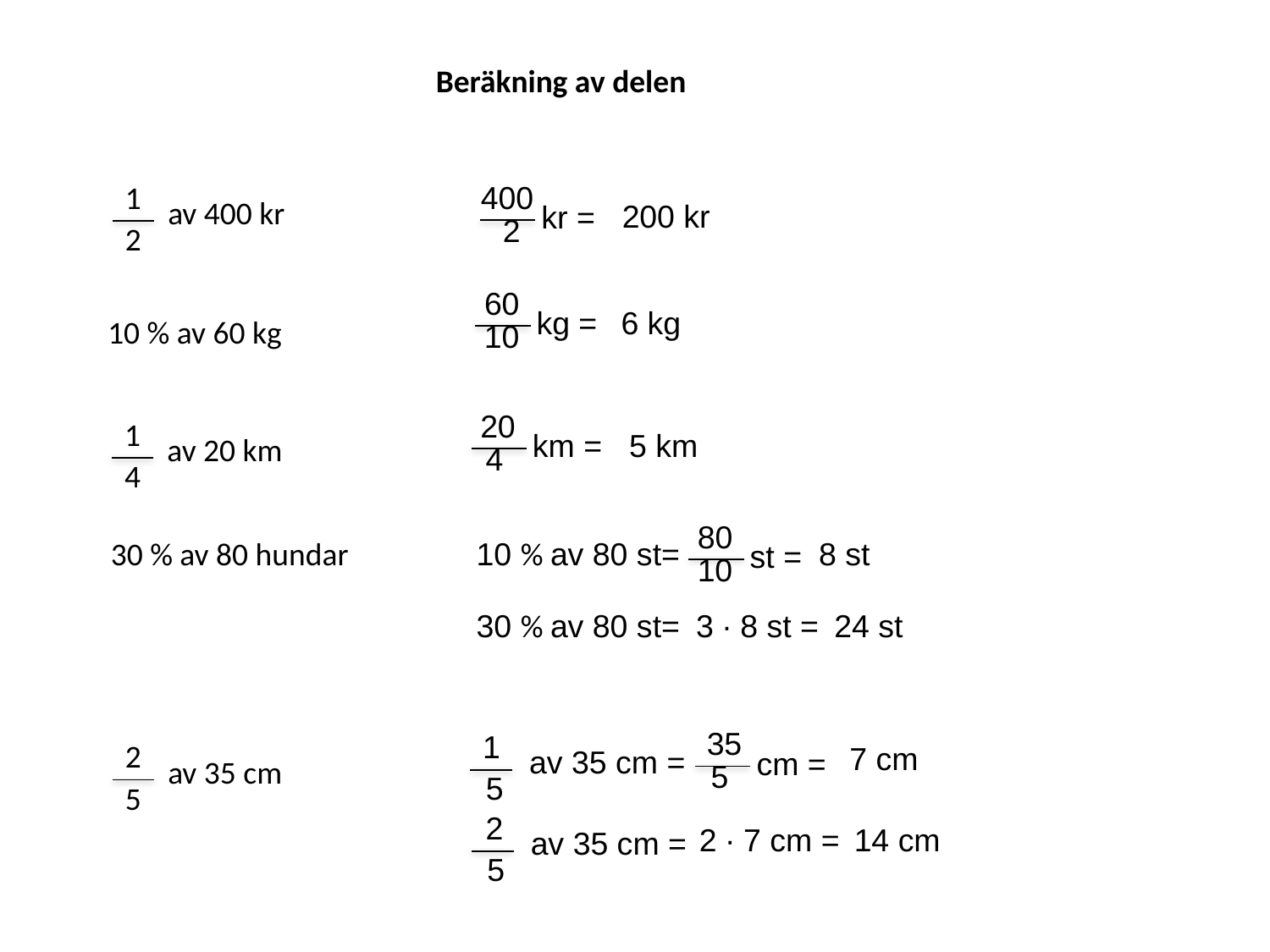

Beräkning av delen
400
2
kr =
1
2
av 400 kr
200 kr
60
10
kg =
6 kg
10 % av 60 kg
20
4
km =
1
4
av 20 km
5 km
80
10
st =
30 % av 80 hundar
10 % av 80 st=
8 st
24 st
30 % av 80 st=
3 ∙ 8 st =
35
5
cm =
1
5
av 35 cm =
2
5
av 35 cm
7 cm
2
5
av 35 cm =
2 ∙ 7 cm =
14 cm